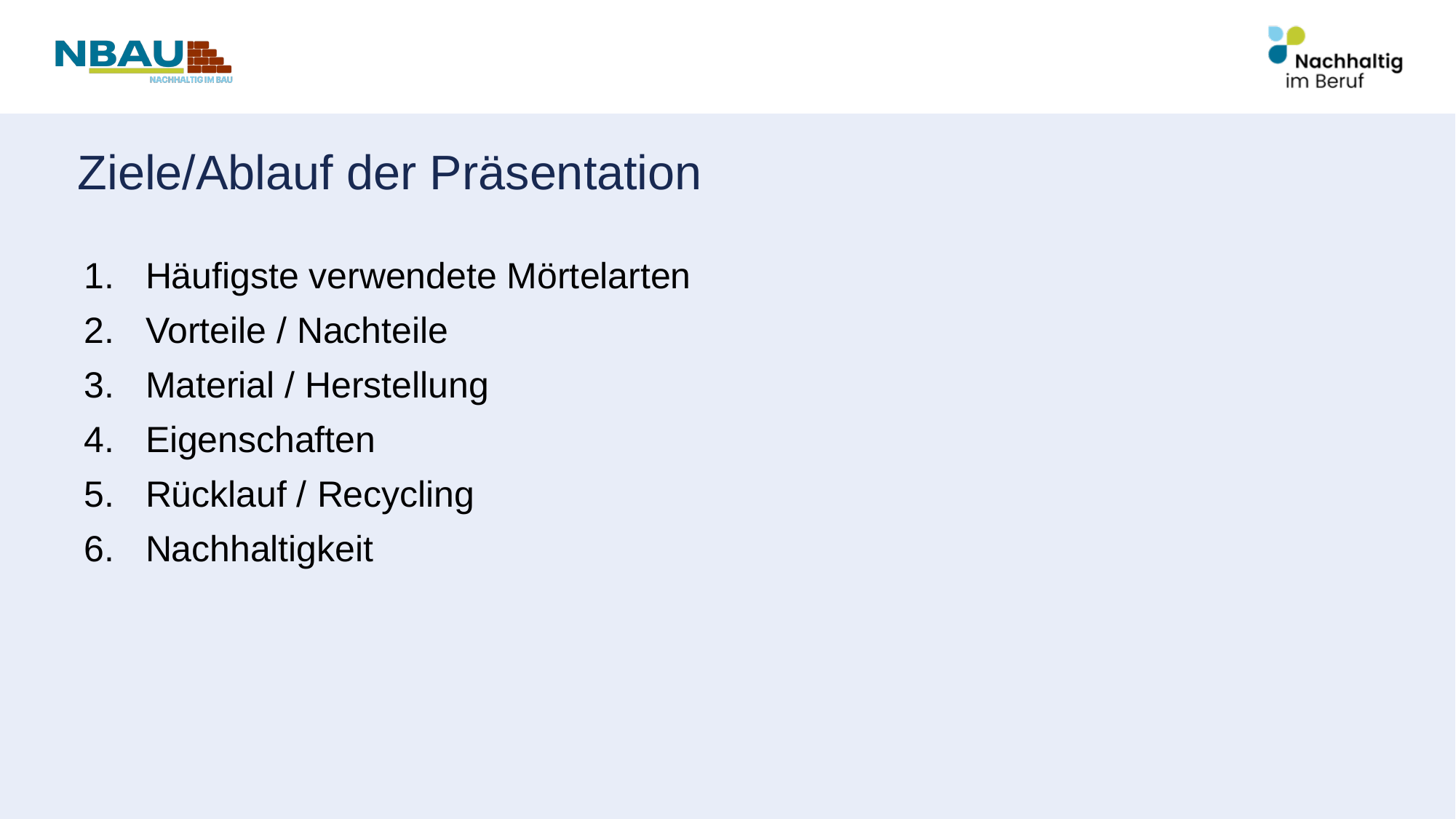

# Ziele/Ablauf der Präsentation
Häufigste verwendete Mörtelarten
Vorteile / Nachteile
Material / Herstellung
Eigenschaften
Rücklauf / Recycling
Nachhaltigkeit